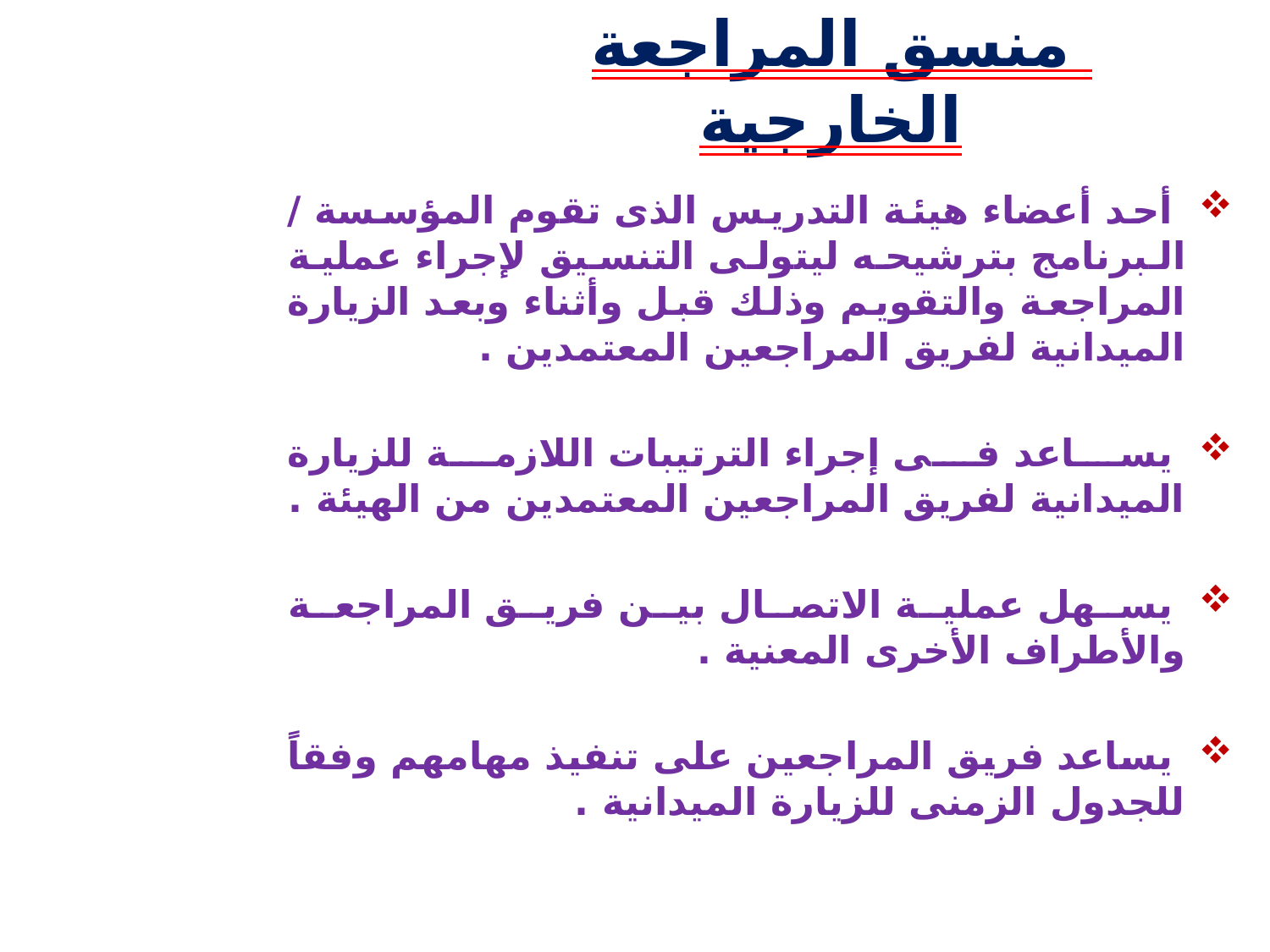

# منسق المراجعة الخارجية
 أحد أعضاء هيئة التدريس الذى تقوم المؤسسة / البرنامج بترشيحه ليتولى التنسيق لإجراء عملية المراجعة والتقويم وذلك قبل وأثناء وبعد الزيارة الميدانية لفريق المراجعين المعتمدين .

 يساعد فى إجراء الترتيبات اللازمة للزيارة الميدانية لفريق المراجعين المعتمدين من الهيئة .

 يسهل عملية الاتصال بين فريق المراجعة والأطراف الأخرى المعنية .

 يساعد فريق المراجعين على تنفيذ مهامهم وفقاً للجدول الزمنى للزيارة الميدانية .